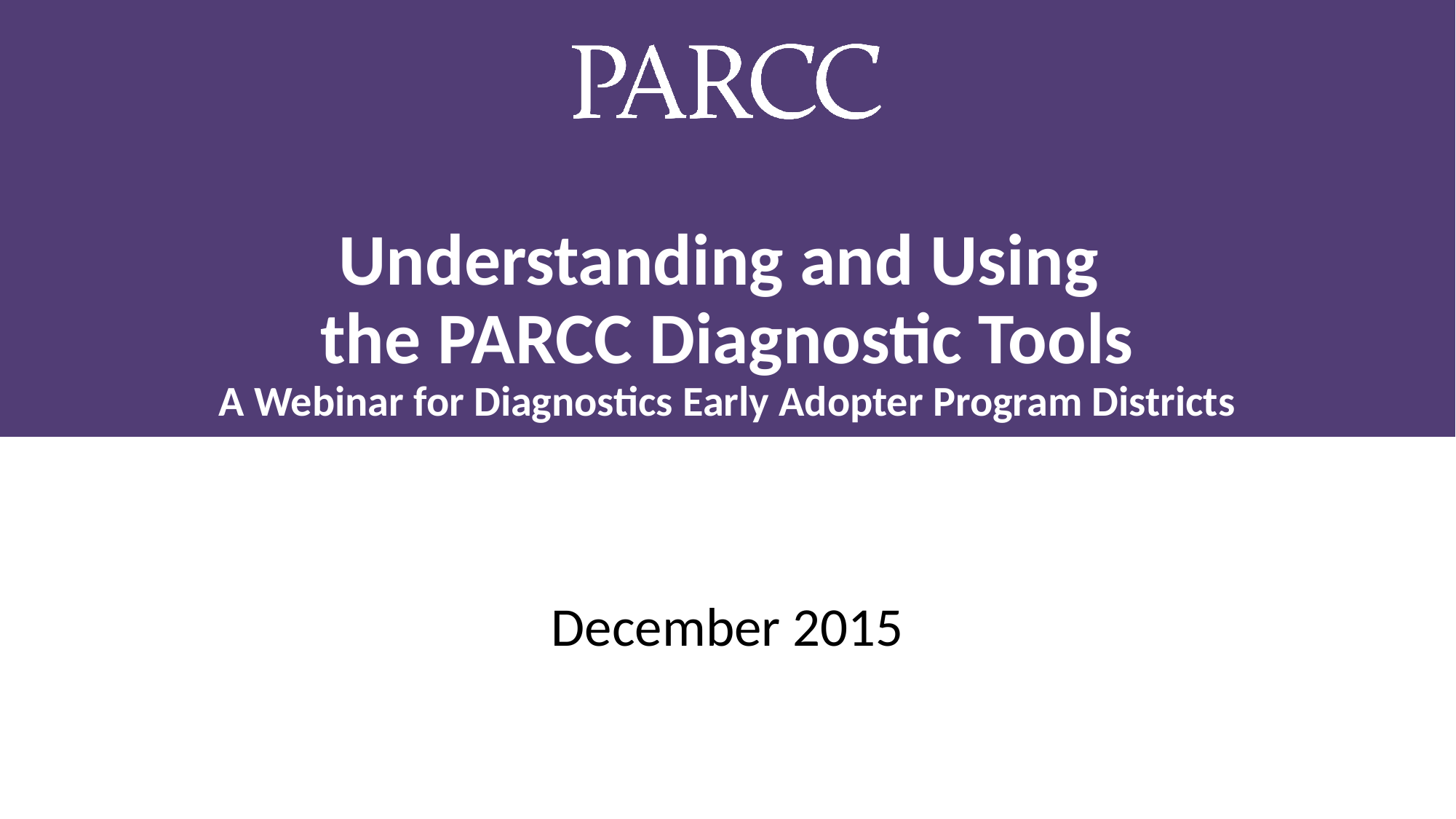

# Understanding and Using the PARCC Diagnostic Tools A Webinar for Diagnostics Early Adopter Program Districts
December 2015